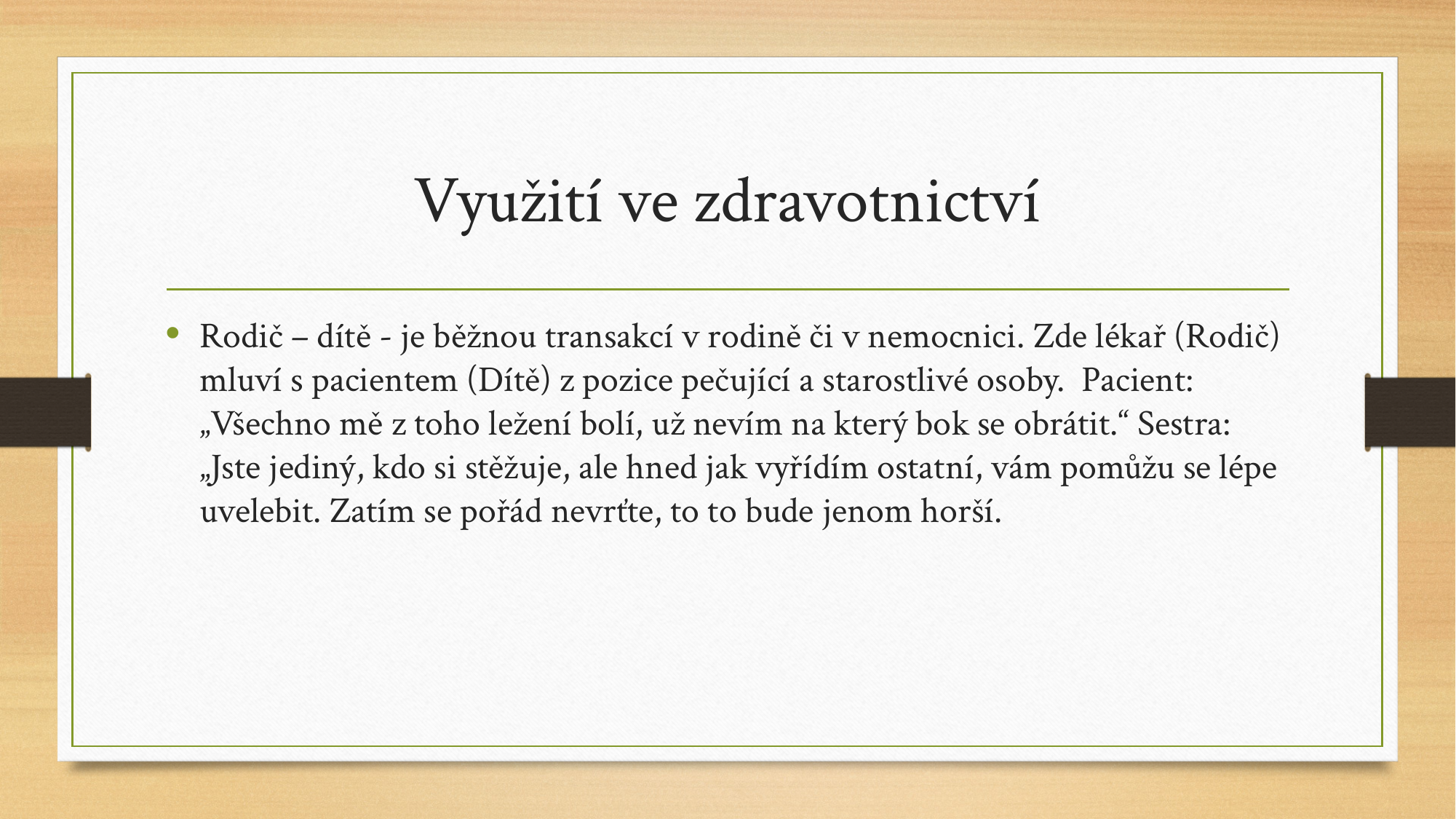

# Využití ve zdravotnictví
Rodič – dítě - je běžnou transakcí v rodině či v nemocnici. Zde lékař (Rodič) mluví s pacientem (Dítě) z pozice pečující a starostlivé osoby.  Pacient: „Všechno mě z toho ležení bolí, už nevím na který bok se obrátit.“ Sestra: „Jste jediný, kdo si stěžuje, ale hned jak vyřídím ostatní, vám pomůžu se lépe uvelebit. Zatím se pořád nevrťte, to to bude jenom horší.